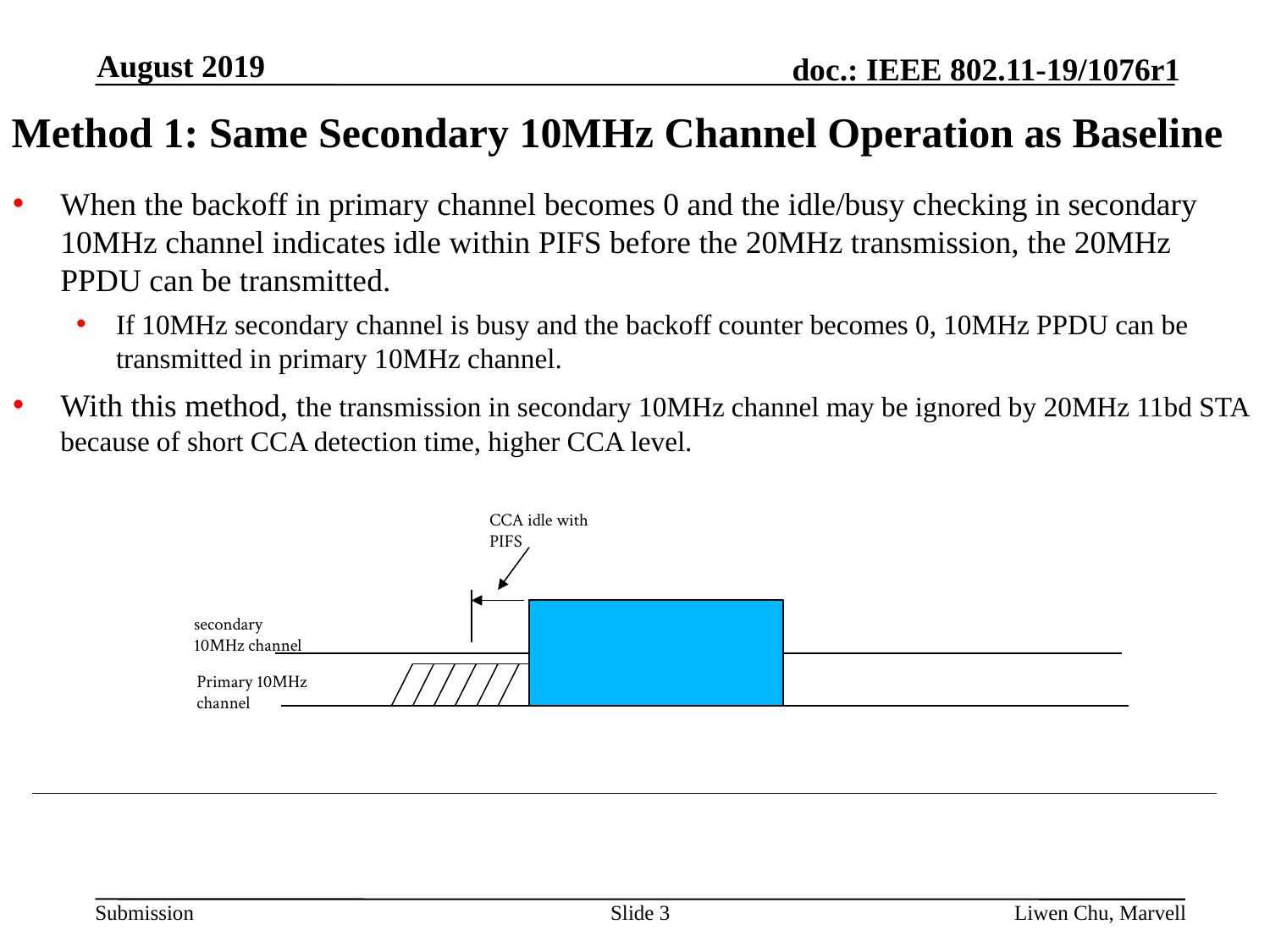

August 2019
# Method 1: Same Secondary 10MHz Channel Operation as Baseline
When the backoff in primary channel becomes 0 and the idle/busy checking in secondary 10MHz channel indicates idle within PIFS before the 20MHz transmission, the 20MHz PPDU can be transmitted.
If 10MHz secondary channel is busy and the backoff counter becomes 0, 10MHz PPDU can be transmitted in primary 10MHz channel.
With this method, the transmission in secondary 10MHz channel may be ignored by 20MHz 11bd STA because of short CCA detection time, higher CCA level.
CCA idle with PIFS

secondary 10MHz channel
Primary 10MHz channel
Slide 3
Liwen Chu, Marvell